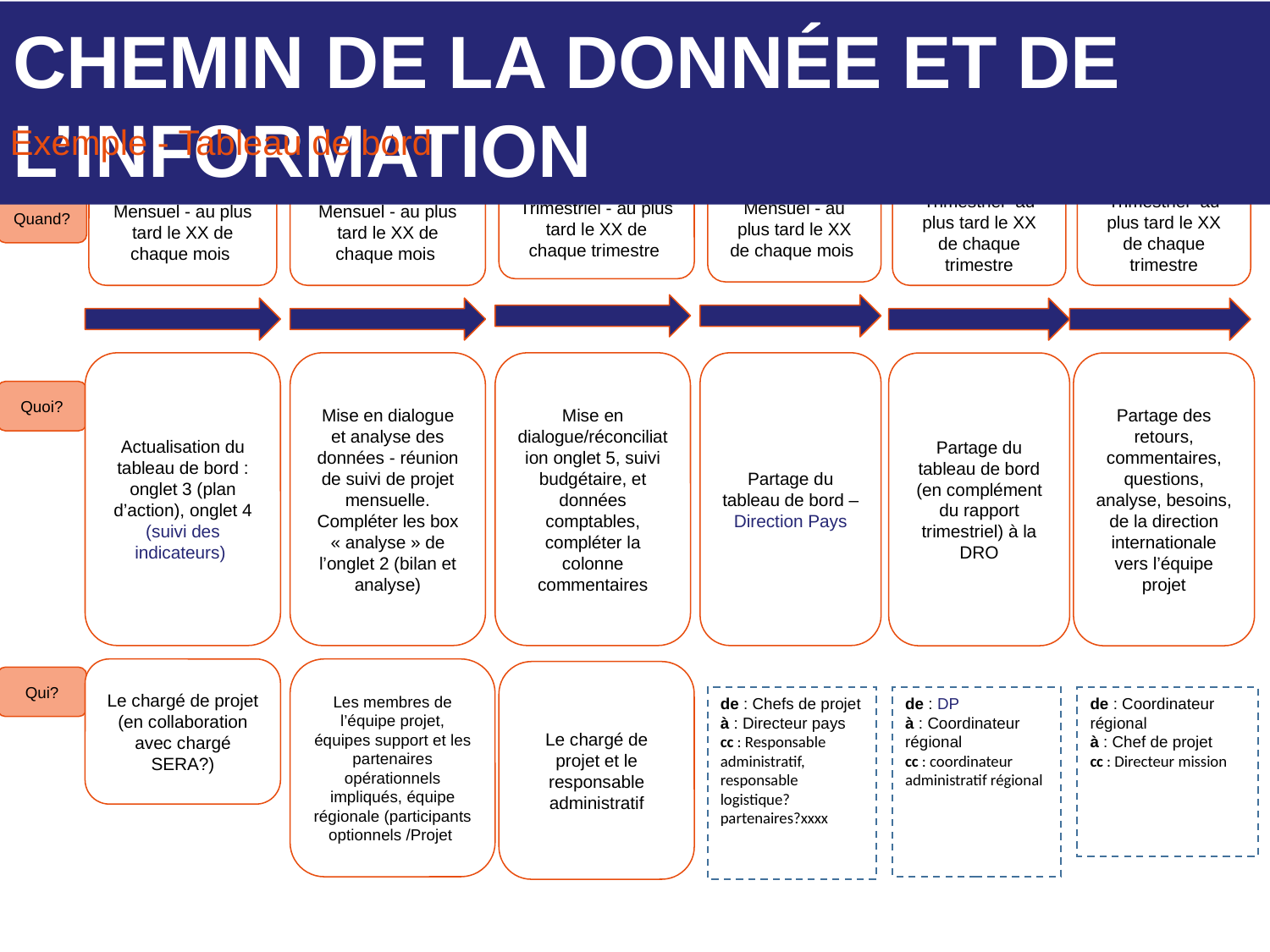

CHEMIN DE LA DONNÉE ET DE L’INFORMATION
Exemple - Tableau de bord
Mensuel - au plus tard le XX de chaque mois
Mensuel - au plus tard le XX de chaque mois
Mensuel - au plus tard le XX de chaque mois
Trimestriel - au plus tard le XX de chaque trimestre
Trimestriel- au plus tard le XX de chaque trimestre
Trimestriel- au plus tard le XX de chaque trimestre
Quand?

Mise en dialogue et analyse des données - réunion de suivi de projet mensuelle.
Compléter les box « analyse » de l’onglet 2 (bilan et analyse)
Actualisation du tableau de bord : onglet 3 (plan d’action), onglet 4 (suivi des indicateurs)
Mise en dialogue/réconciliation onglet 5, suivi budgétaire, et données comptables, compléter la colonne commentaires
Partage du tableau de bord – Direction Pays
Partage du tableau de bord (en complément du rapport trimestriel) à la DRO
Partage des retours, commentaires, questions, analyse, besoins, de la direction internationale vers l’équipe projet
Quoi?
Le chargé de projet (en collaboration avec chargé SERA?)
Les membres de l’équipe projet, équipes support et les partenaires opérationnels impliqués, équipe régionale (participants optionnels /Projet
Le chargé de projet et le responsable administratif
Qui?
de : Chefs de projet
à : Directeur pays
cc : Responsable administratif, responsable logistique? partenaires?xxxx

de : DP
à : Coordinateur régional
cc : coordinateur administratif régional

de : Coordinateur régional
à : Chef de projet
cc : Directeur mission